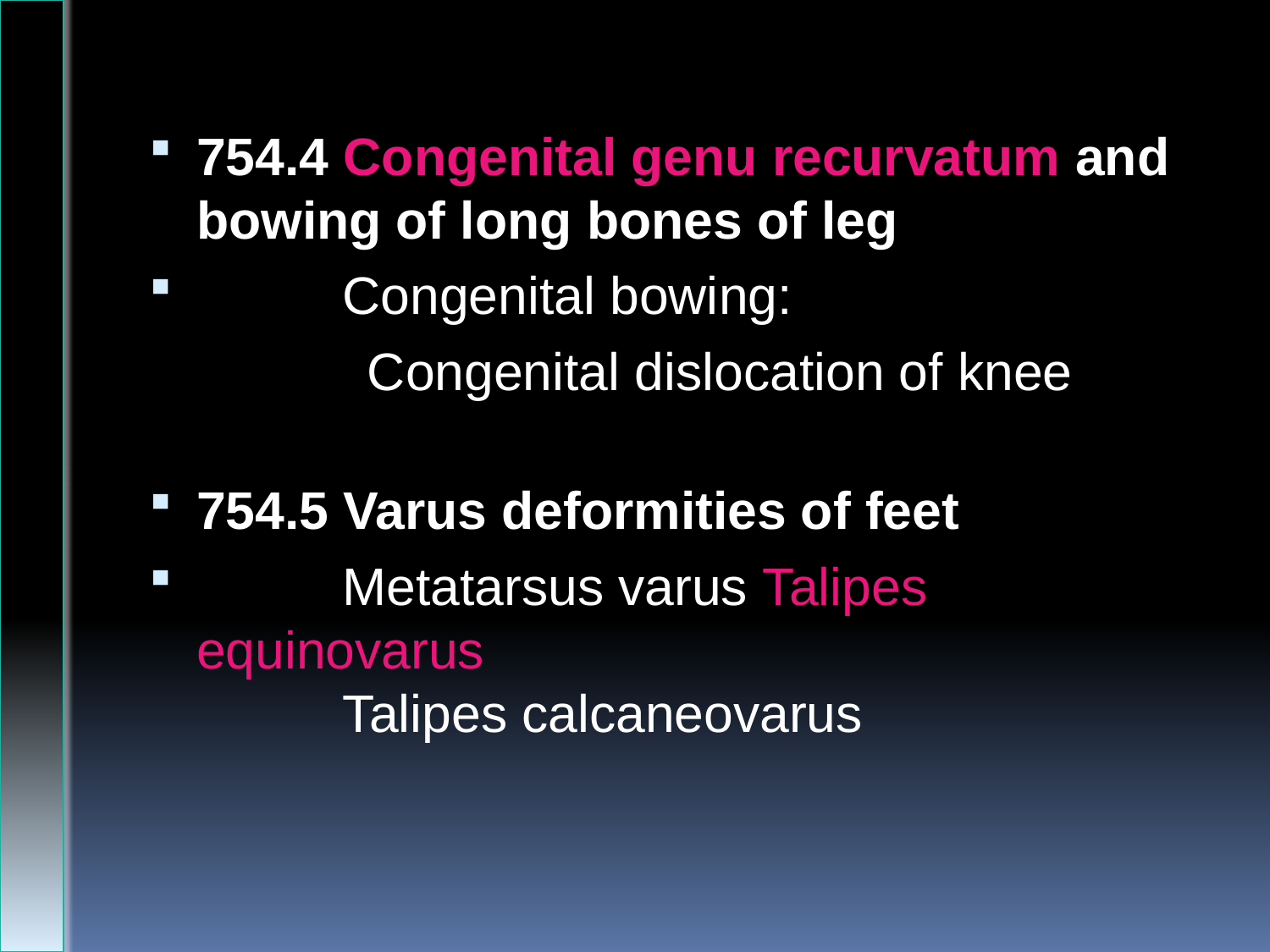

754.4 Congenital genu recurvatum and bowing of long bones of leg
          Congenital bowing:
		   Congenital dislocation of knee
754.5 Varus deformities of feet
          Metatarsus varus Talipes equinovarus
          Talipes calcaneovarus